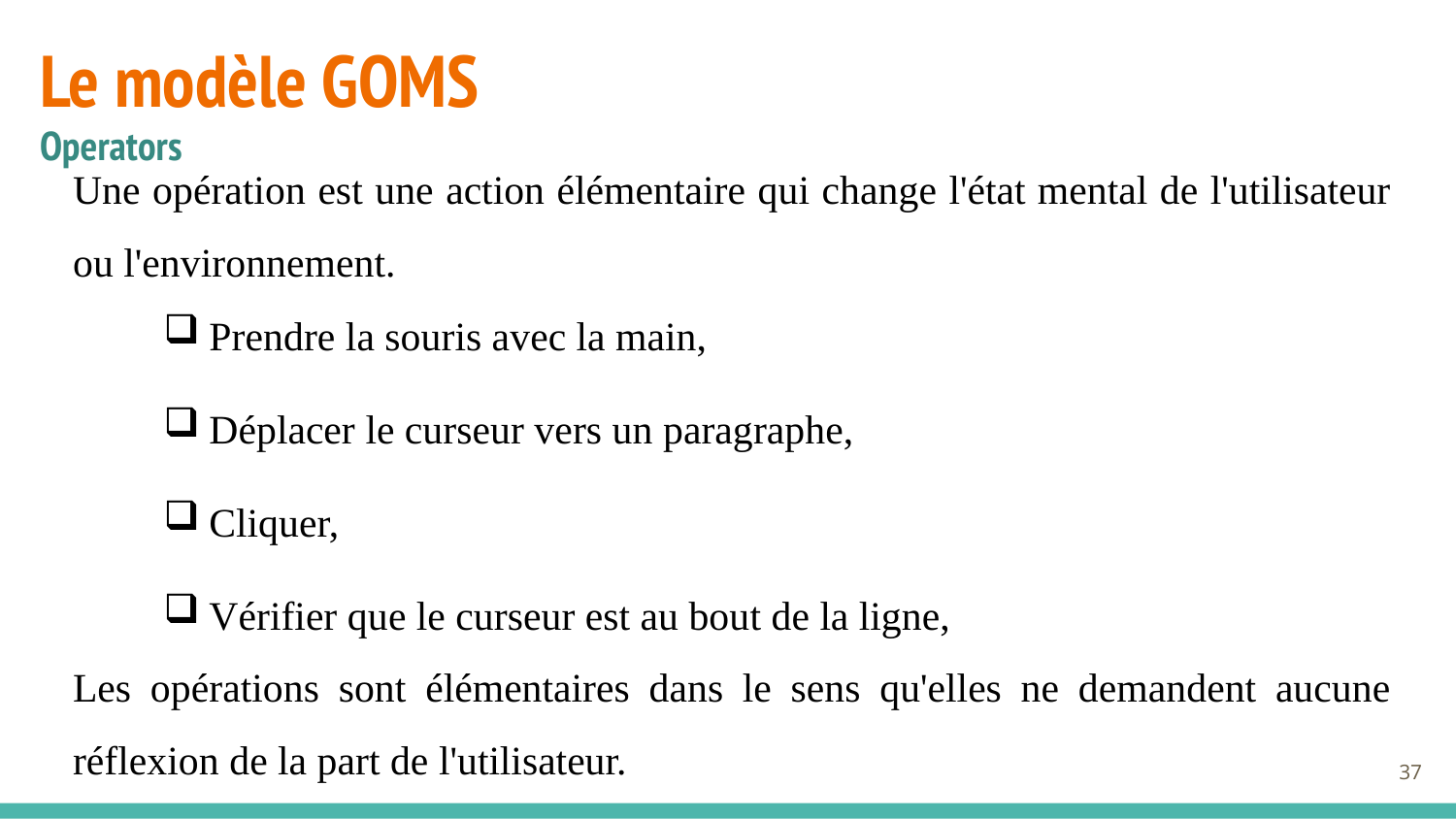

Le modèle GOMS
Operators
Une opération est une action élémentaire qui change l'état mental de l'utilisateur ou l'environnement.

Les opérations sont élémentaires dans le sens qu'elles ne demandent aucune réflexion de la part de l'utilisateur.

Prendre la souris avec la main,
Déplacer le curseur vers un paragraphe,
Cliquer,
Vérifier que le curseur est au bout de la ligne,

37